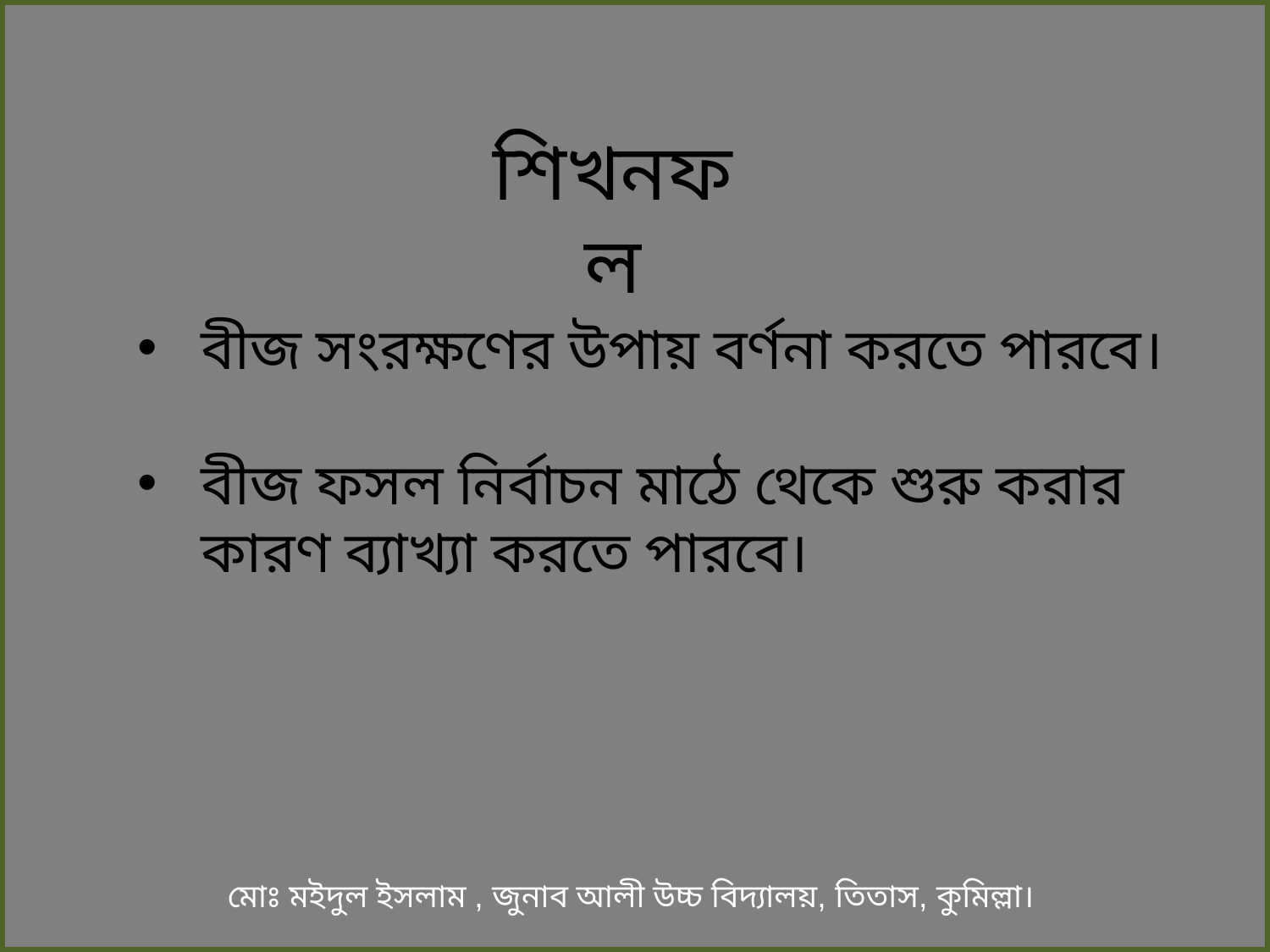

শিখনফল
বীজ সংরক্ষণের উপায় বর্ণনা করতে পারবে।

বীজ ফসল নির্বাচন মাঠে থেকে শুরু করার কারণ ব্যাখ্যা করতে পারবে।